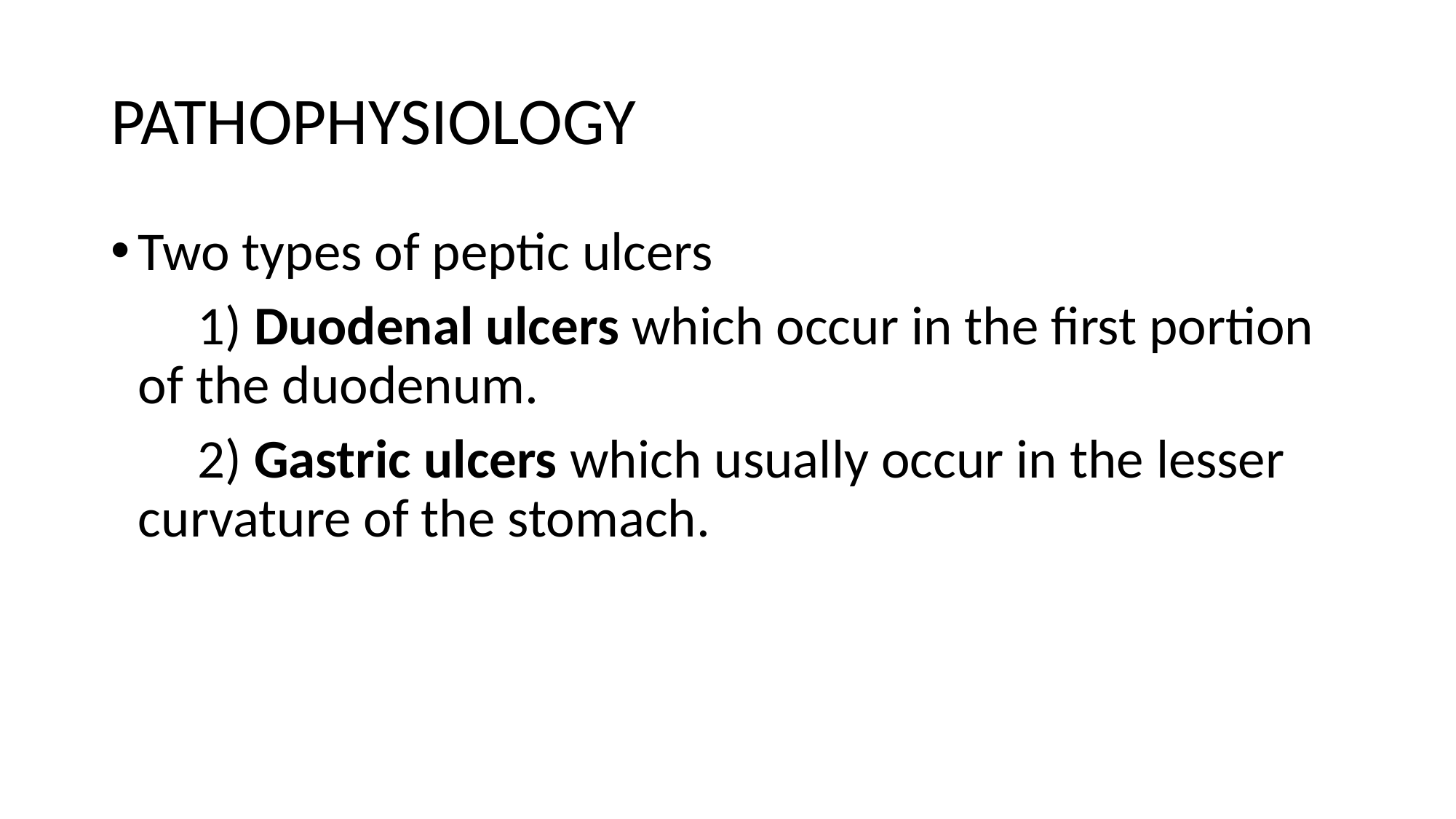

# PATHOPHYSIOLOGY
Two types of peptic ulcers
       1) Duodenal ulcers which occur in the first portion of the duodenum.
       2) Gastric ulcers which usually occur in the lesser curvature of the stomach.